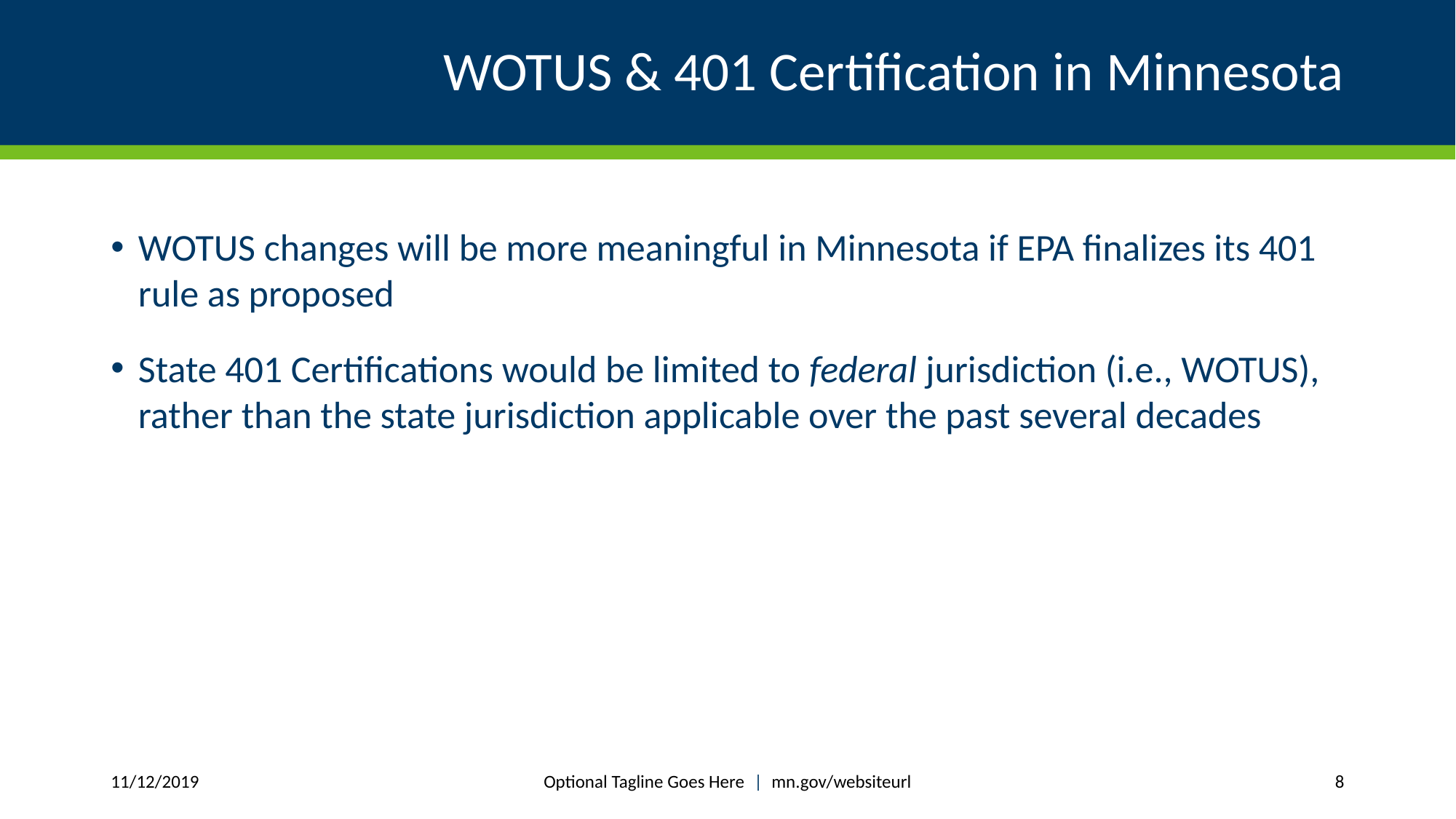

# WOTUS & 401 Certification in Minnesota
WOTUS changes will be more meaningful in Minnesota if EPA finalizes its 401 rule as proposed
State 401 Certifications would be limited to federal jurisdiction (i.e., WOTUS), rather than the state jurisdiction applicable over the past several decades
Optional Tagline Goes Here | mn.gov/websiteurl
11/12/2019
8